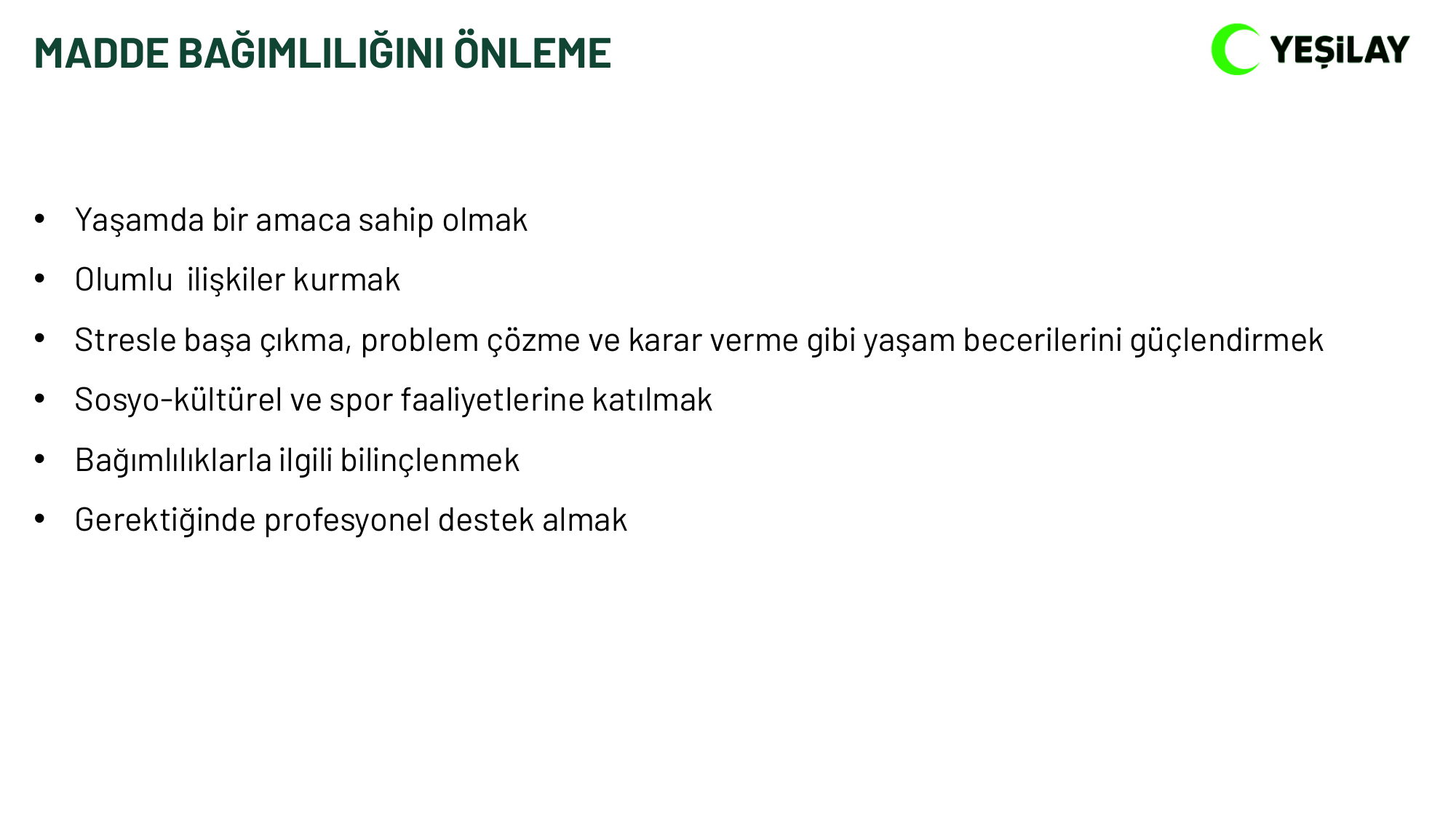

MADDE BAĞIMLILIĞINI ÖNLEME
Yaşamda bir amaca sahip olmak
Olumlu  ilişkiler kurmak
Stresle başa çıkma, problem çözme ve karar verme gibi yaşam becerilerini güçlendirmek
Sosyo-kültürel ve spor faaliyetlerine katılmak
Bağımlılıklarla ilgili bilinçlenmek
Gerektiğinde profesyonel destek almak